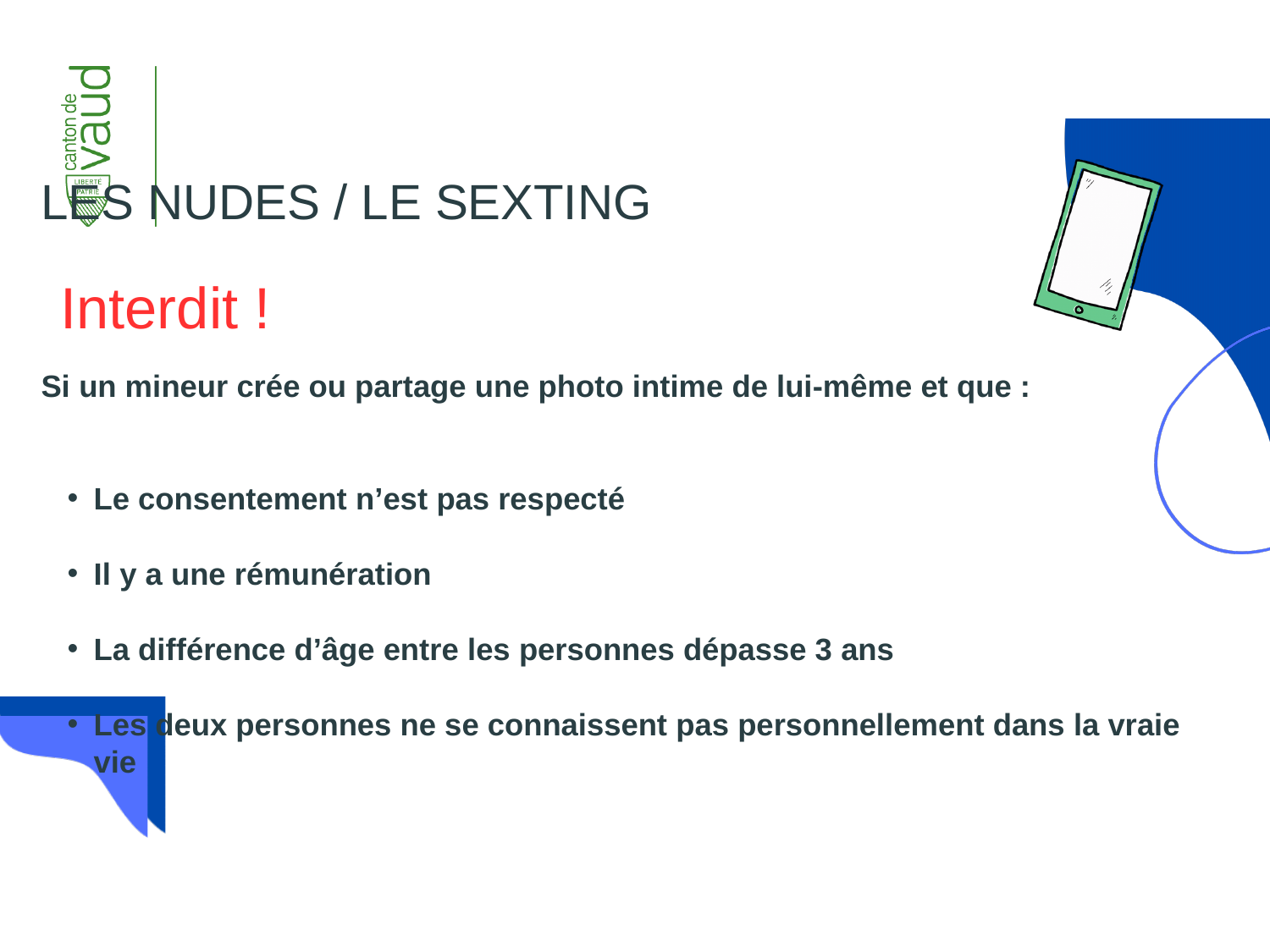

LES NUDES / LE SEXTING
Interdit !

Si un mineur crée ou partage une photo intime de lui-même et que :

Le consentement n’est pas respecté

Il y a une rémunération

La différence d’âge entre les personnes dépasse 3 ans

Les deux personnes ne se connaissent pas personnellement dans la vraie vie